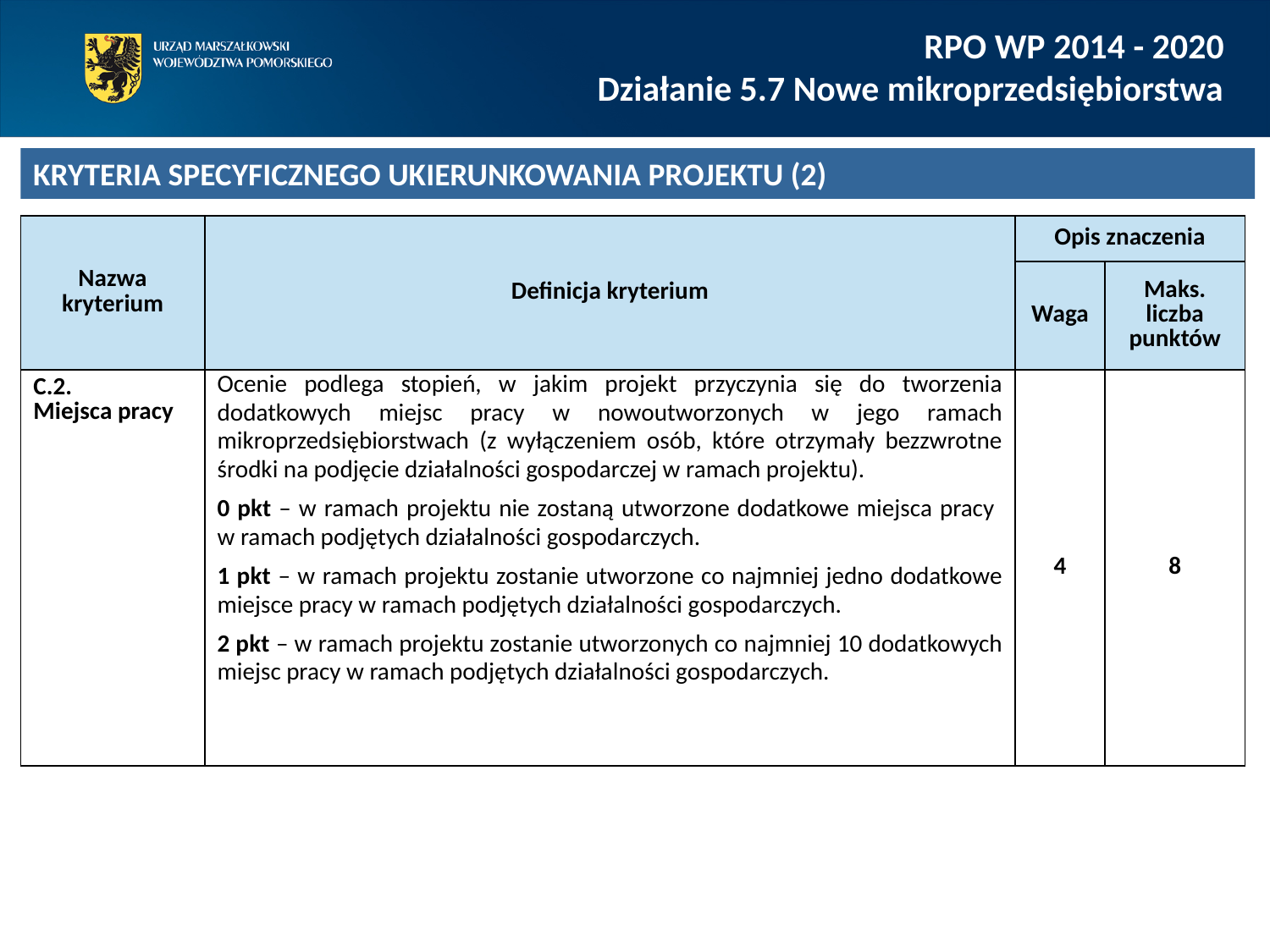

RPO WP 2014 - 2020
Działanie 5.7 Nowe mikroprzedsiębiorstwa
KRYTERIA SPECYFICZNEGO UKIERUNKOWANIA PROJEKTU (2)

| Nazwa kryterium | Definicja kryterium | Opis znaczenia |  |
| --- | --- | --- | --- |
|  |  | Waga | Maks. liczba punktów |
| C.2. Miejsca pracy | Ocenie podlega stopień, w jakim projekt przyczynia się do tworzenia dodatkowych miejsc pracy w nowoutworzonych w jego ramach mikroprzedsiębiorstwach (z wyłączeniem osób, które otrzymały bezzwrotne środki na podjęcie działalności gospodarczej w ramach projektu). 0 pkt – w ramach projektu nie zostaną utworzone dodatkowe miejsca pracy w ramach podjętych działalności gospodarczych. 1 pkt – w ramach projektu zostanie utworzone co najmniej jedno dodatkowe miejsce pracy w ramach podjętych działalności gospodarczych. 2 pkt – w ramach projektu zostanie utworzonych co najmniej 10 dodatkowych miejsc pracy w ramach podjętych działalności gospodarczych. | 4 | 8 |